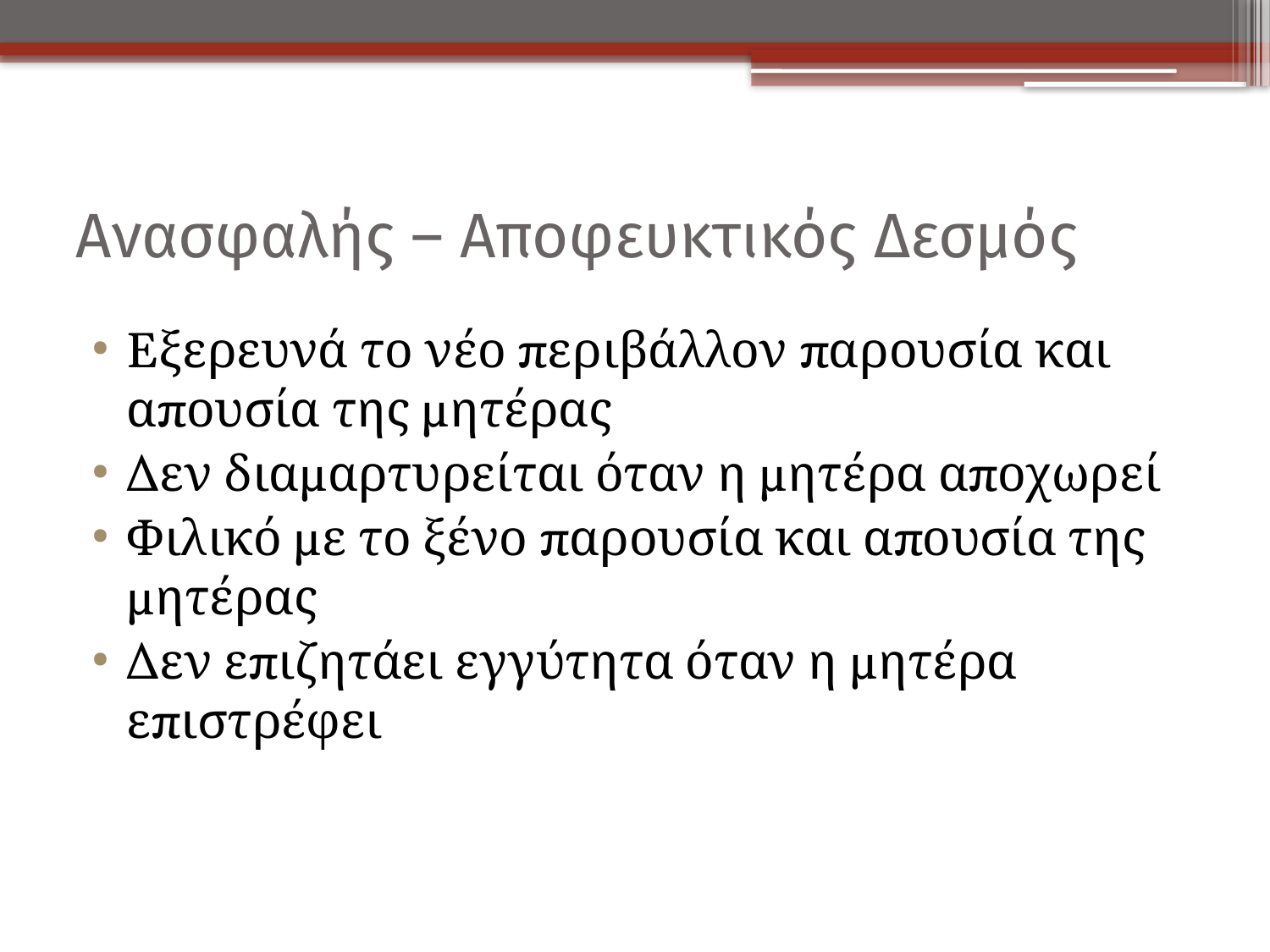

# Ανασφαλής – Αποφευκτικός Δεσμός
Εξερευνά το νέο περιβάλλον παρουσία και απουσία της μητέρας
Δεν διαμαρτυρείται όταν η μητέρα αποχωρεί
Φιλικό με το ξένο παρουσία και απουσία της μητέρας
Δεν επιζητάει εγγύτητα όταν η μητέρα επιστρέφει